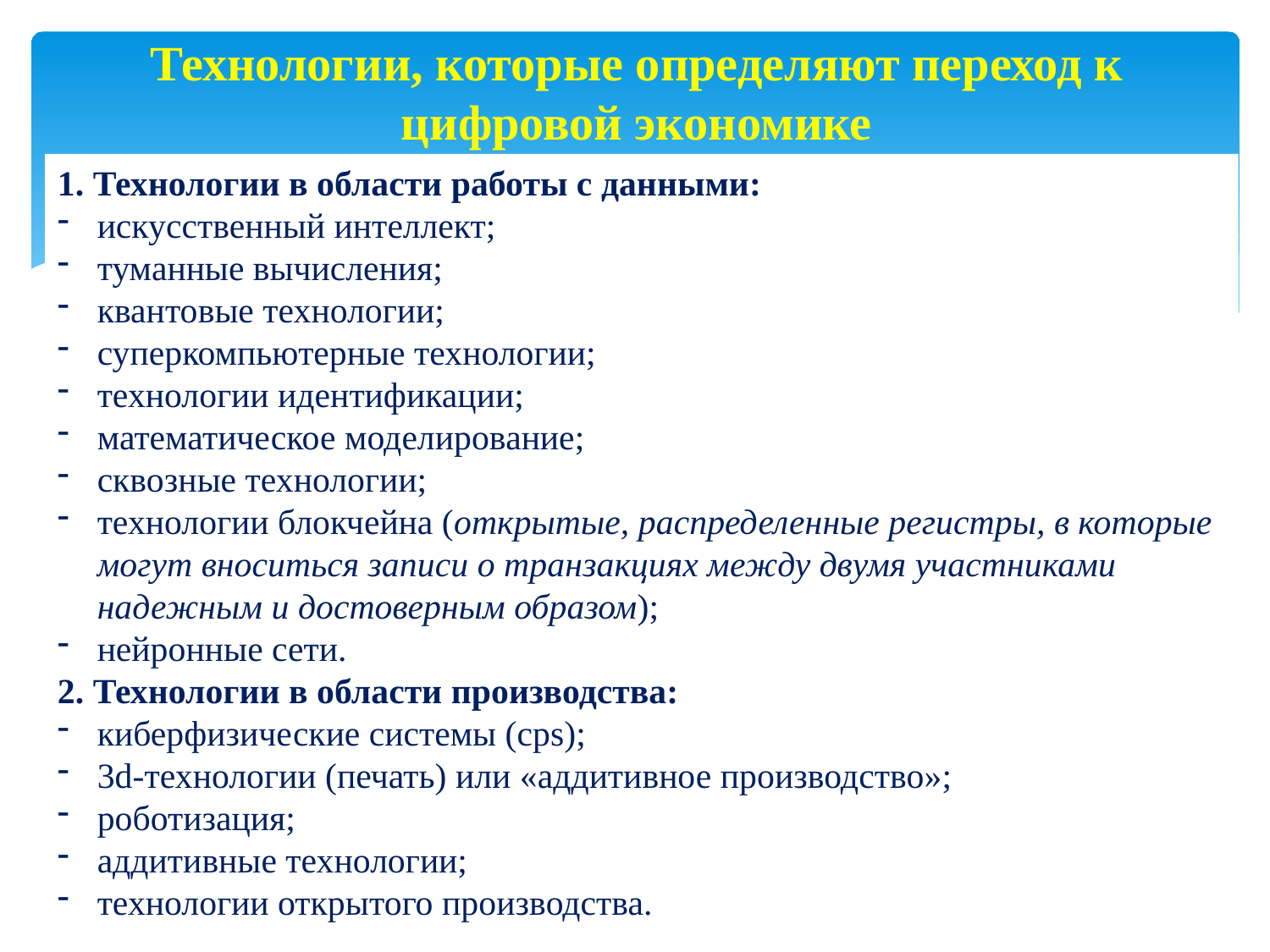

# Технологии, которые определяют переход к цифровой экономике
1. Технологии в области работы с данными:
искусственный интеллект;
туманные вычисления;
квантовые технологии;
суперкомпьютерные технологии;
технологии идентификации;
математическое моделирование;
сквозные технологии;
технологии блокчейна (открытые, распределенные регистры, в которые могут вноситься записи о транзакциях между двумя участниками надежным и достоверным образом);
нейронные сети.
2. Технологии в области производства:
киберфизические системы (cps);
3d-технологии (печать) или «аддитивное производство»;
роботизация;
аддитивные технологии;
технологии открытого производства.